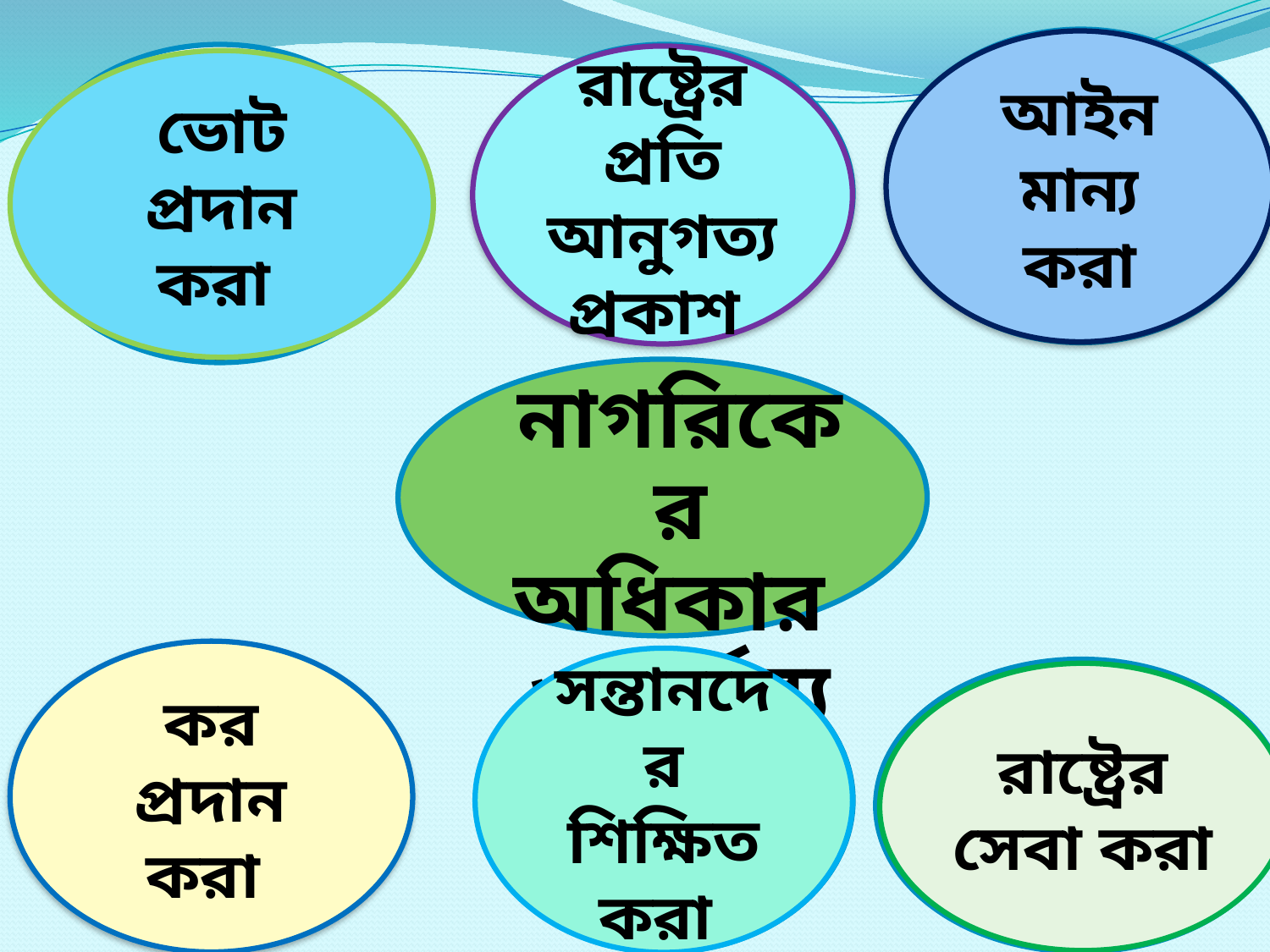

আইন মান্য করা
রাষ্ট্রের প্রতি আনুগত্য প্রকাশ
ভোট প্রদান করা
কর প্রদান করা
সন্তানদের শিক্ষিত করা
রাষ্ট্রের সেবা করা

 নাগরিকের অধিকার  ও কর্তব্য